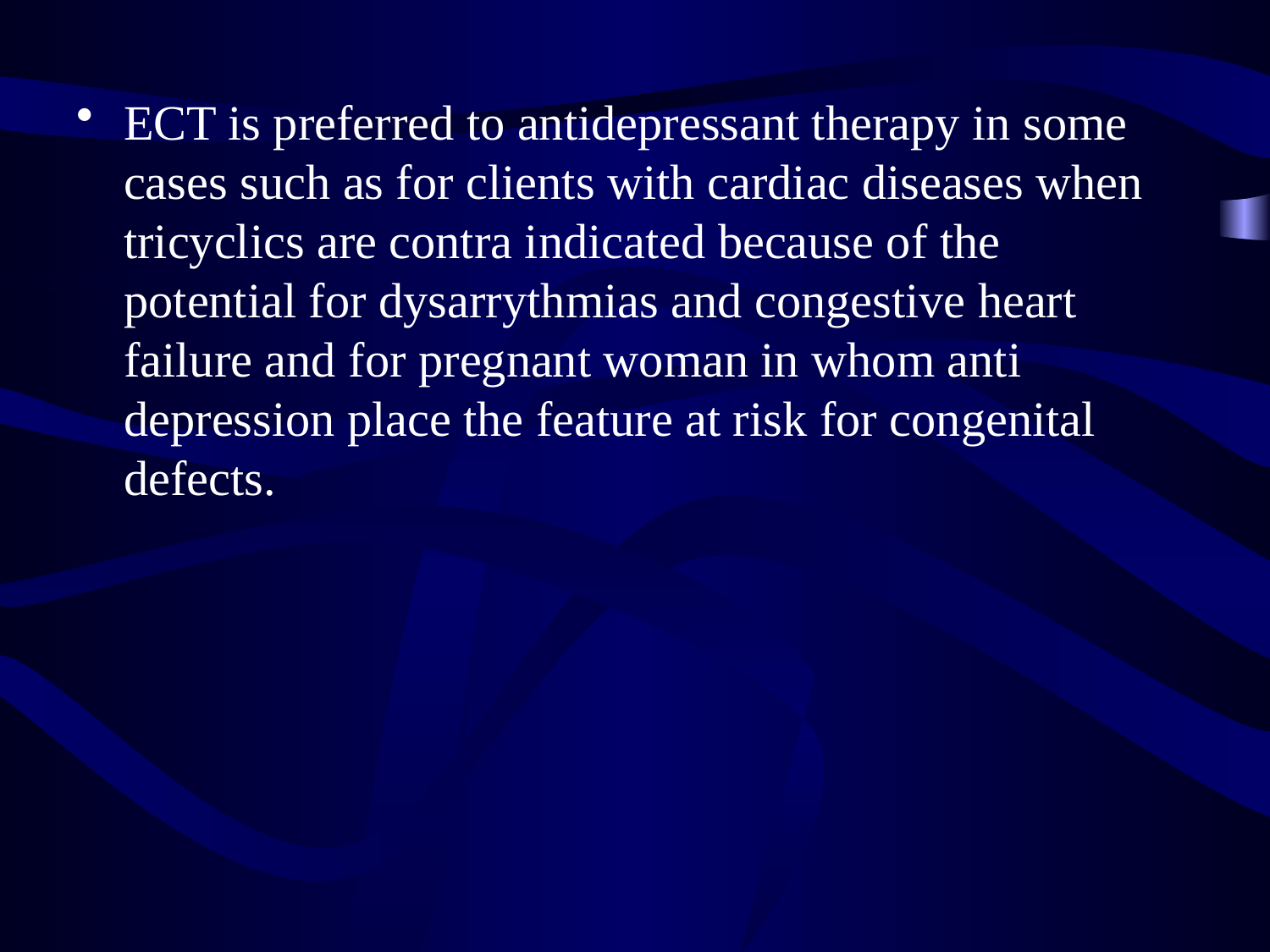

ECT is preferred to antidepressant therapy in some cases such as for clients with cardiac diseases when tricyclics are contra indicated because of the potential for dysarrythmias and congestive heart failure and for pregnant woman in whom anti depression place the feature at risk for congenital defects.